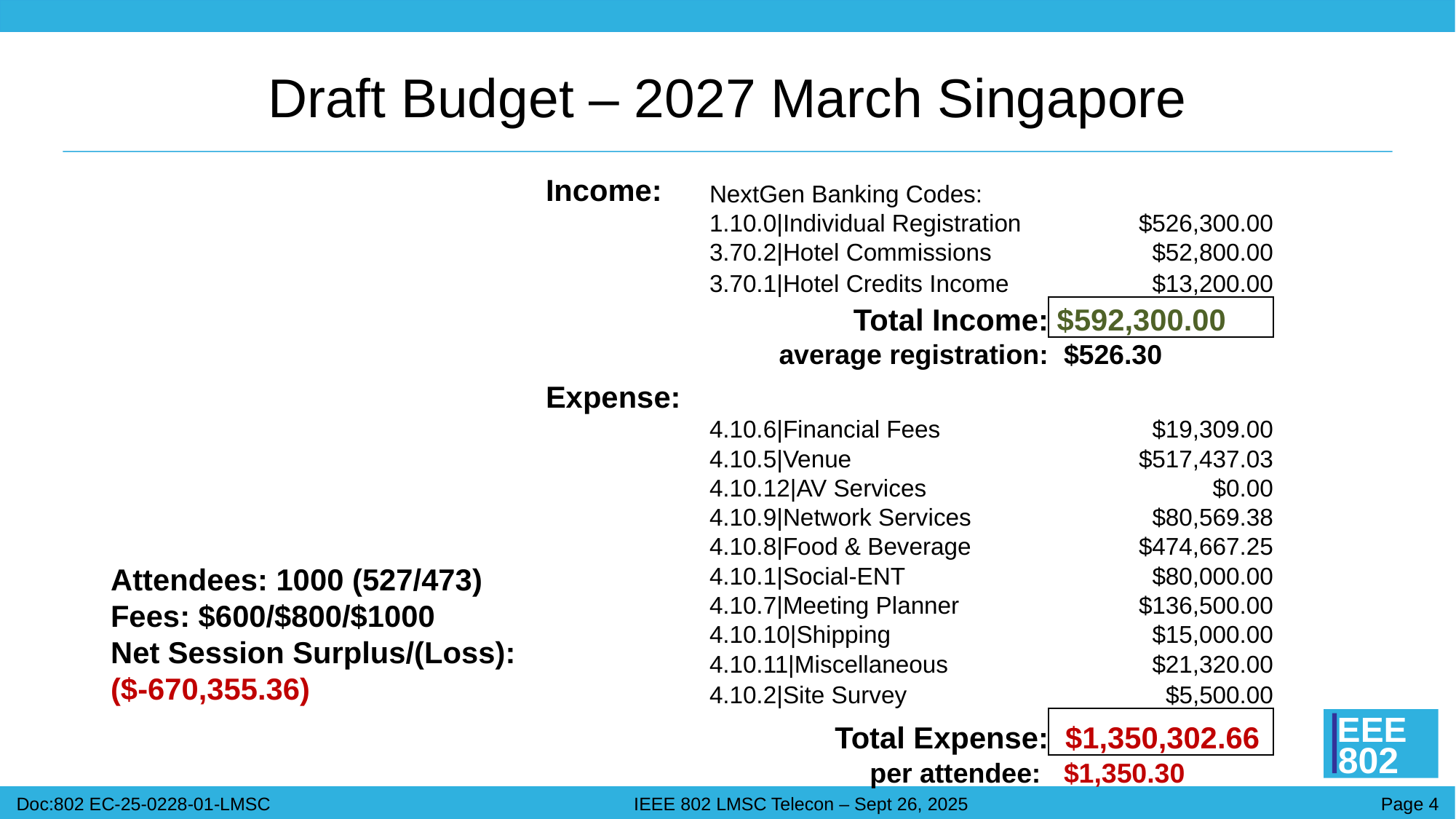

# Draft Budget – 2027 March Singapore
| Income: | NextGen Banking Codes: |  |
| --- | --- | --- |
|  | 1.10.0|Individual Registration | $526,300.00 |
|  | 3.70.2|Hotel Commissions | $52,800.00 |
|  | 3.70.1|Hotel Credits Income | $13,200.00 |
|  | Total Income: | $592,300.00 |
|  | average registration: | $526.30 |
| Expense: |  |  |
|  | 4.10.6|Financial Fees | $19,309.00 |
|  | 4.10.5|Venue | $517,437.03 |
|  | 4.10.12|AV Services | $0.00 |
|  | 4.10.9|Network Services | $80,569.38 |
|  | 4.10.8|Food & Beverage | $474,667.25 |
|  | 4.10.1|Social-ENT | $80,000.00 |
|  | 4.10.7|Meeting Planner | $136,500.00 |
|  | 4.10.10|Shipping | $15,000.00 |
|  | 4.10.11|Miscellaneous | $21,320.00 |
|  | 4.10.2|Site Survey | $5,500.00 |
|  | Total Expense: | $1,350,302.66 |
|  | per attendee: | $1,350.30 |
Attendees: 1000 (527/473)
Fees: $600/$800/$1000
Net Session Surplus/(Loss): ($-670,355.36)